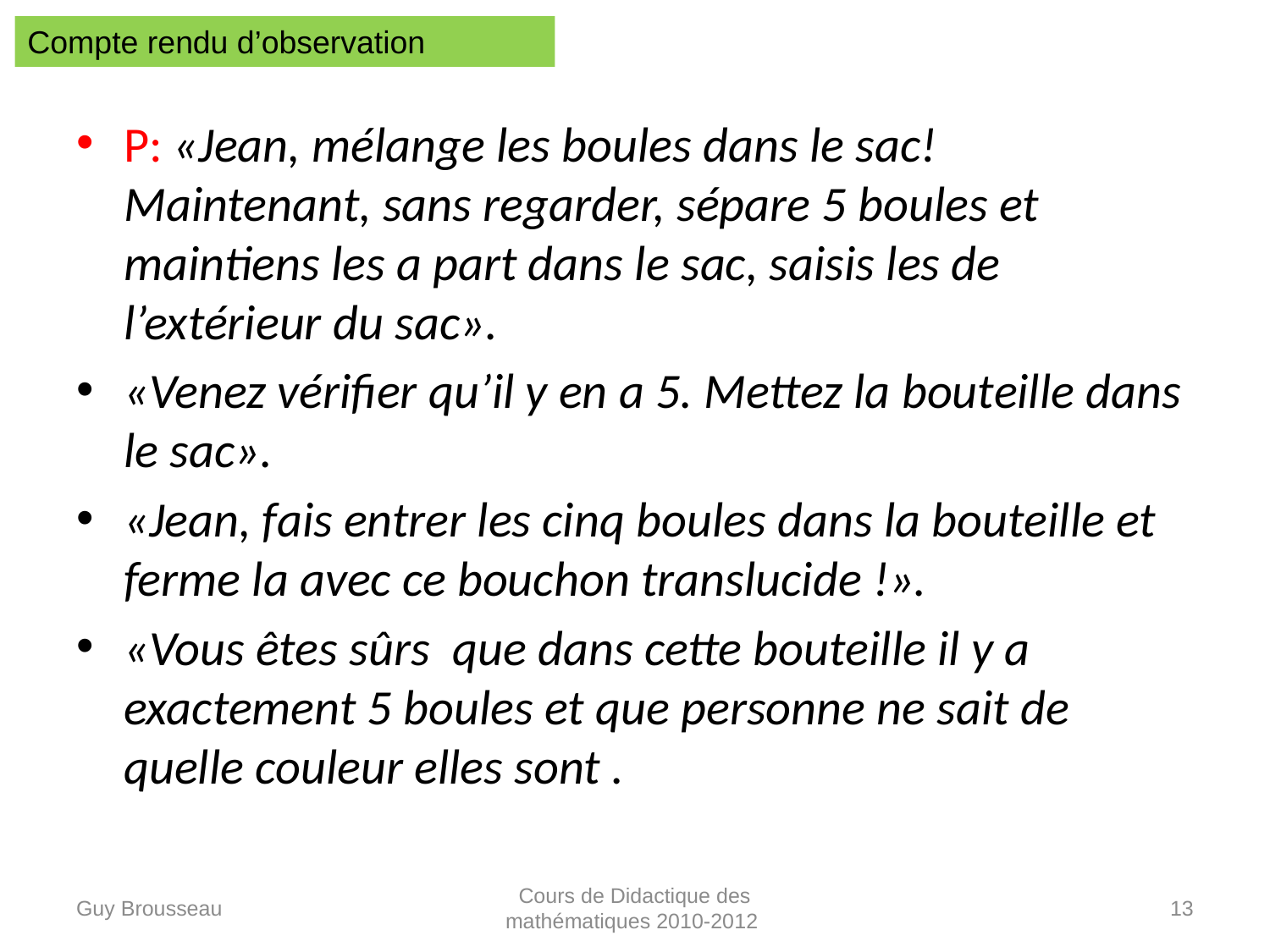

Compte rendu d’observation
P: «Jean, mélange les boules dans le sac! Maintenant, sans regarder, sépare 5 boules et maintiens les a part dans le sac, saisis les de l’extérieur du sac».
«Venez vérifier qu’il y en a 5. Mettez la bouteille dans le sac».
«Jean, fais entrer les cinq boules dans la bouteille et ferme la avec ce bouchon translucide !».
«Vous êtes sûrs  que dans cette bouteille il y a exactement 5 boules et que personne ne sait de quelle couleur elles sont .
Guy Brousseau
Cours de Didactique des mathématiques 2010-2012
13